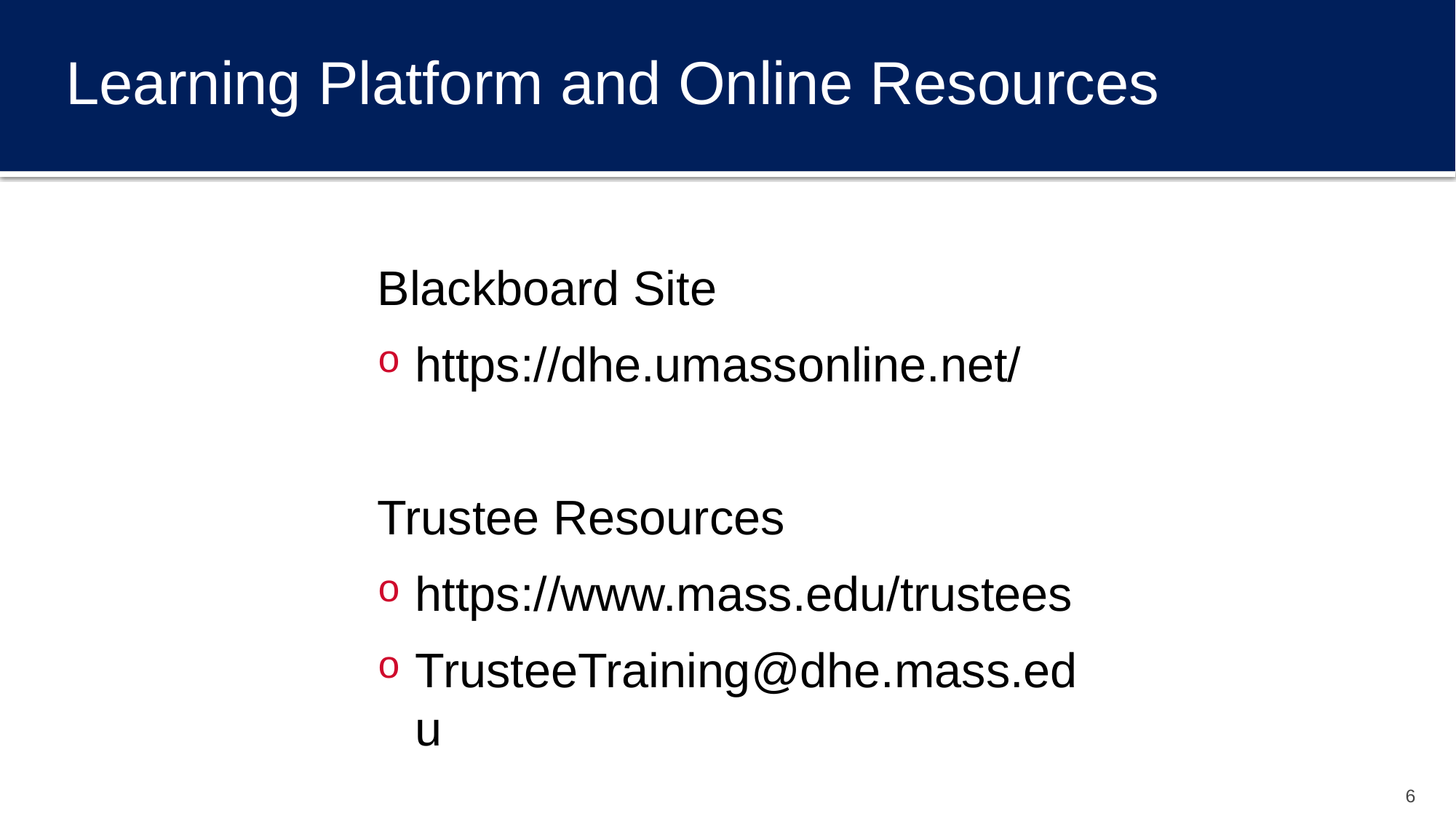

# Learning Platform and Online Resources
Blackboard Site
https://dhe.umassonline.net/

Trustee Resources
https://www.mass.edu/trustees
TrusteeTraining@dhe.mass.edu